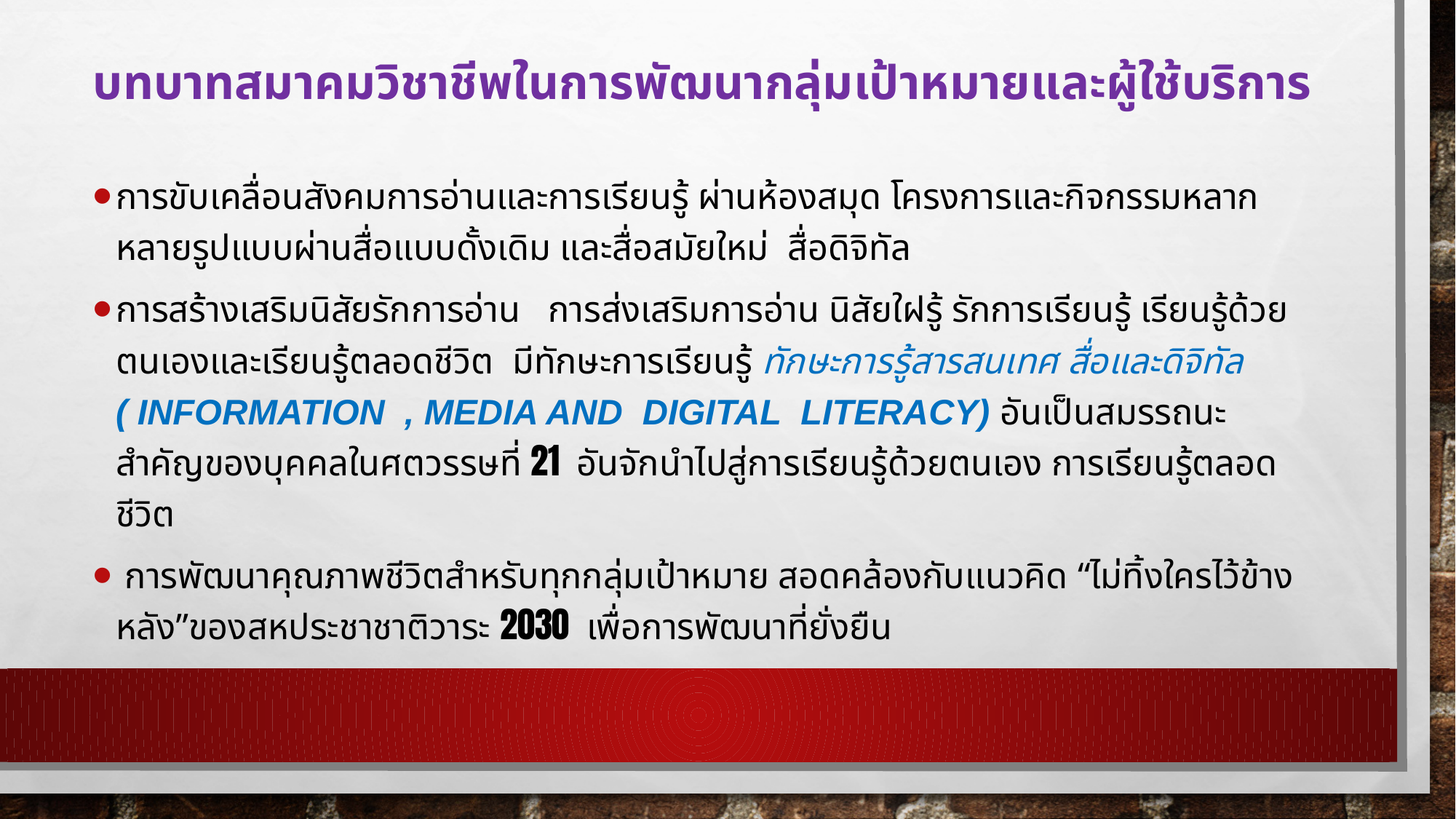

# บทบาทสมาคมวิชาชีพในการพัฒนากลุ่มเป้าหมายและผู้ใช้บริการ
การขับเคลื่อนสังคมการอ่านและการเรียนรู้ ผ่านห้องสมุด โครงการและกิจกรรมหลากหลายรูปแบบผ่านสื่อแบบดั้งเดิม และสื่อสมัยใหม่  สื่อดิจิทัล
การสร้างเสริมนิสัยรักการอ่าน   การส่งเสริมการอ่าน นิสัยใฝรู้ รักการเรียนรู้ เรียนรู้ด้วยตนเองและเรียนรู้ตลอดชีวิต  มีทักษะการเรียนรู้ ทักษะการรู้สารสนเทศ สื่อและดิจิทัล ( Information  , media and  digital  literacy) อันเป็นสมรรถนะสำคัญของบุคคลในศตวรรษที่ 21  อันจักนำไปสู่การเรียนรู้ด้วยตนเอง การเรียนรู้ตลอดชีวิต
 การพัฒนาคุณภาพชีวิตสำหรับทุกกลุ่มเป้าหมาย สอดคล้องกับแนวคิด “ไม่ทิ้งใครไว้ข้างหลัง”ของสหประชาชาติวาระ 2030  เพื่อการพัฒนาที่ยั่งยืน